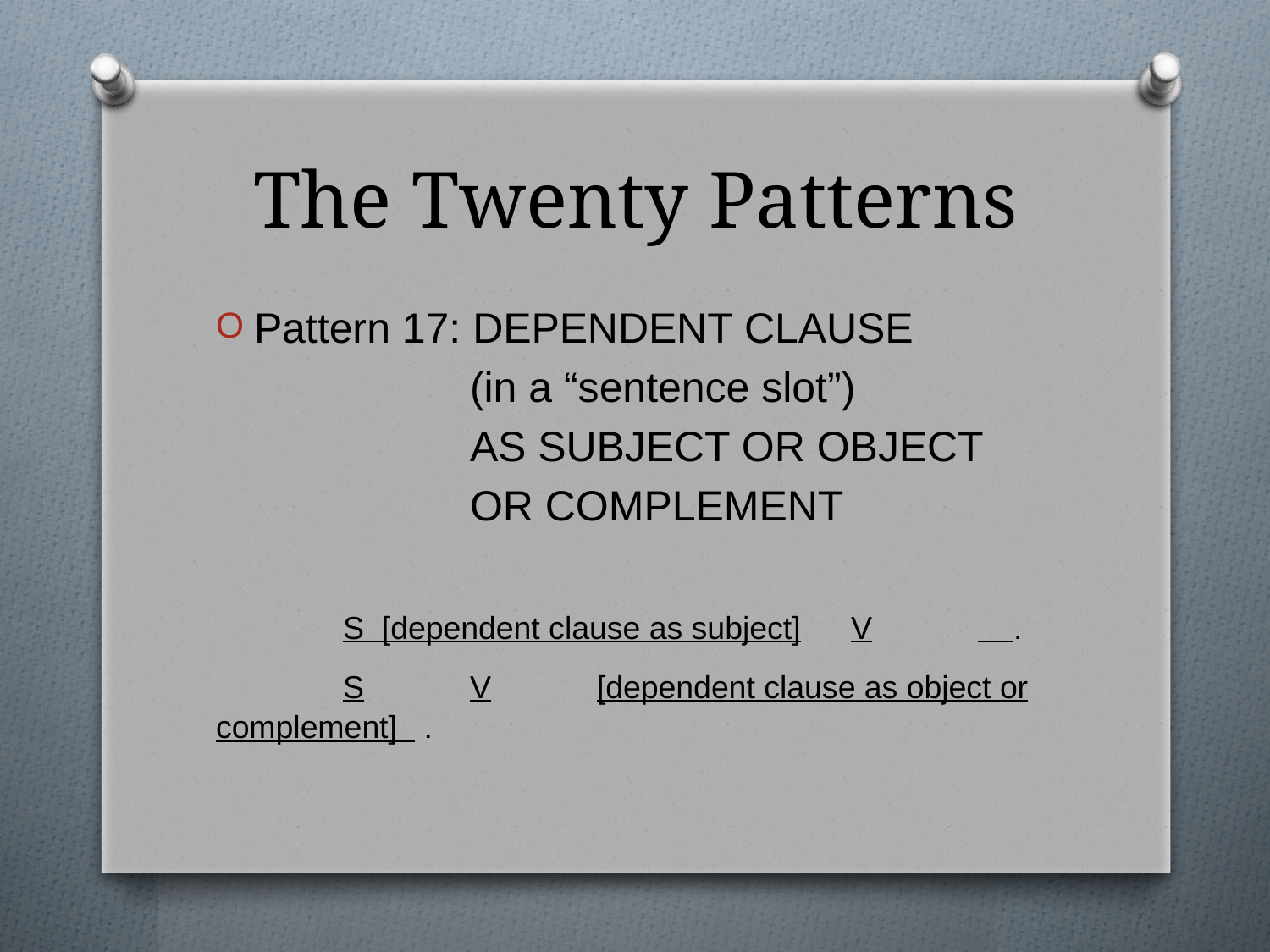

# The Twenty Patterns
Pattern 17: DEPENDENT CLAUSE
		(in a “sentence slot”)
		AS SUBJECT OR OBJECT
		OR COMPLEMENT

	S  [dependent clause as subject]	V	    .
	S	V	[dependent clause as object or complement]   .